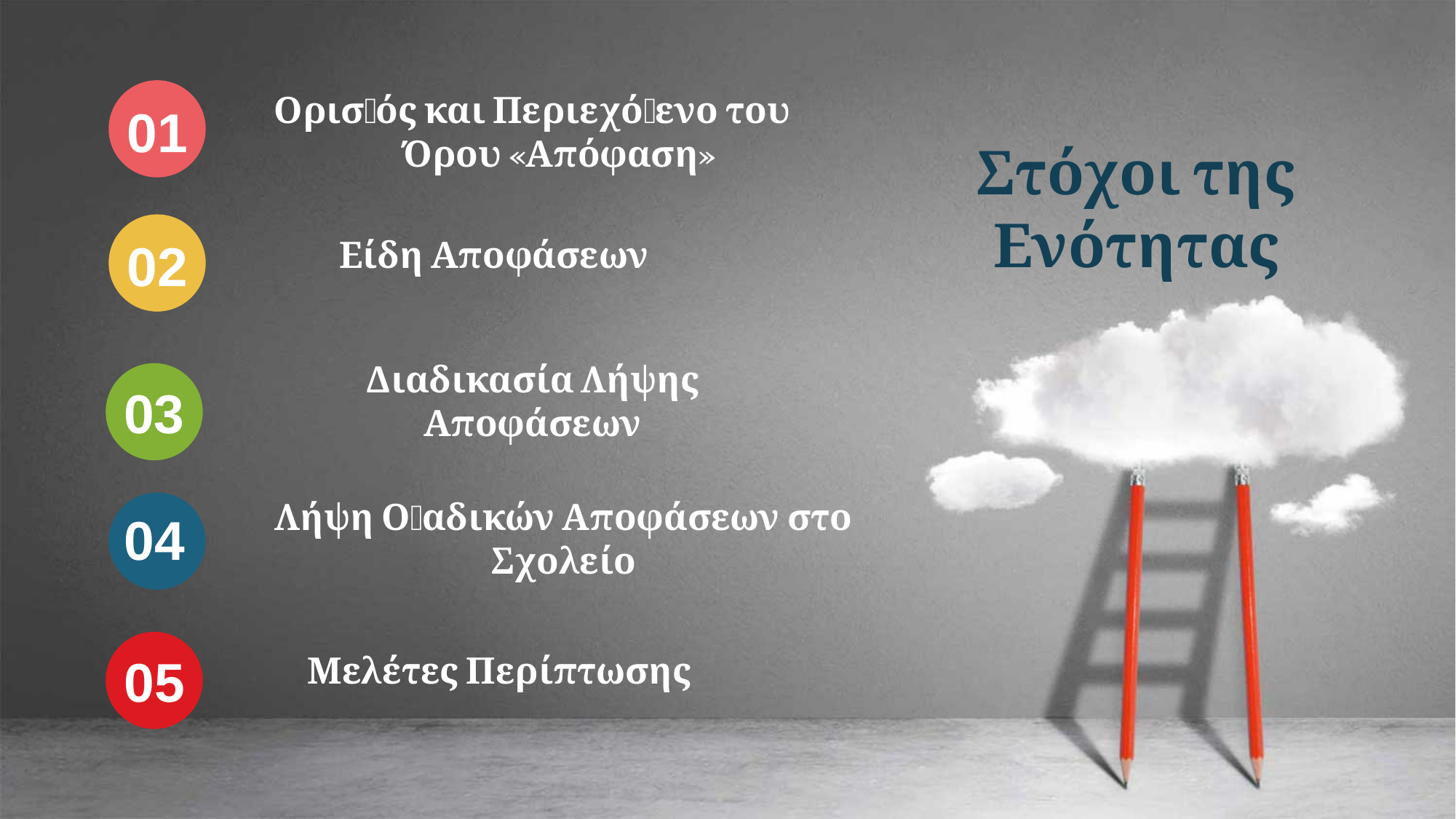

Ορισμός και Περιεχόμενο του Όρου «Απόφαση»
01
Στόχοι της Ενότητας

02
Είδη Αποφάσεων

Διαδικασία Λήψης Αποφάσεων
03

04
Λήψη Ομαδικών Αποφάσεων στο Σχολείο

05
Μελέτες Περίπτωσης